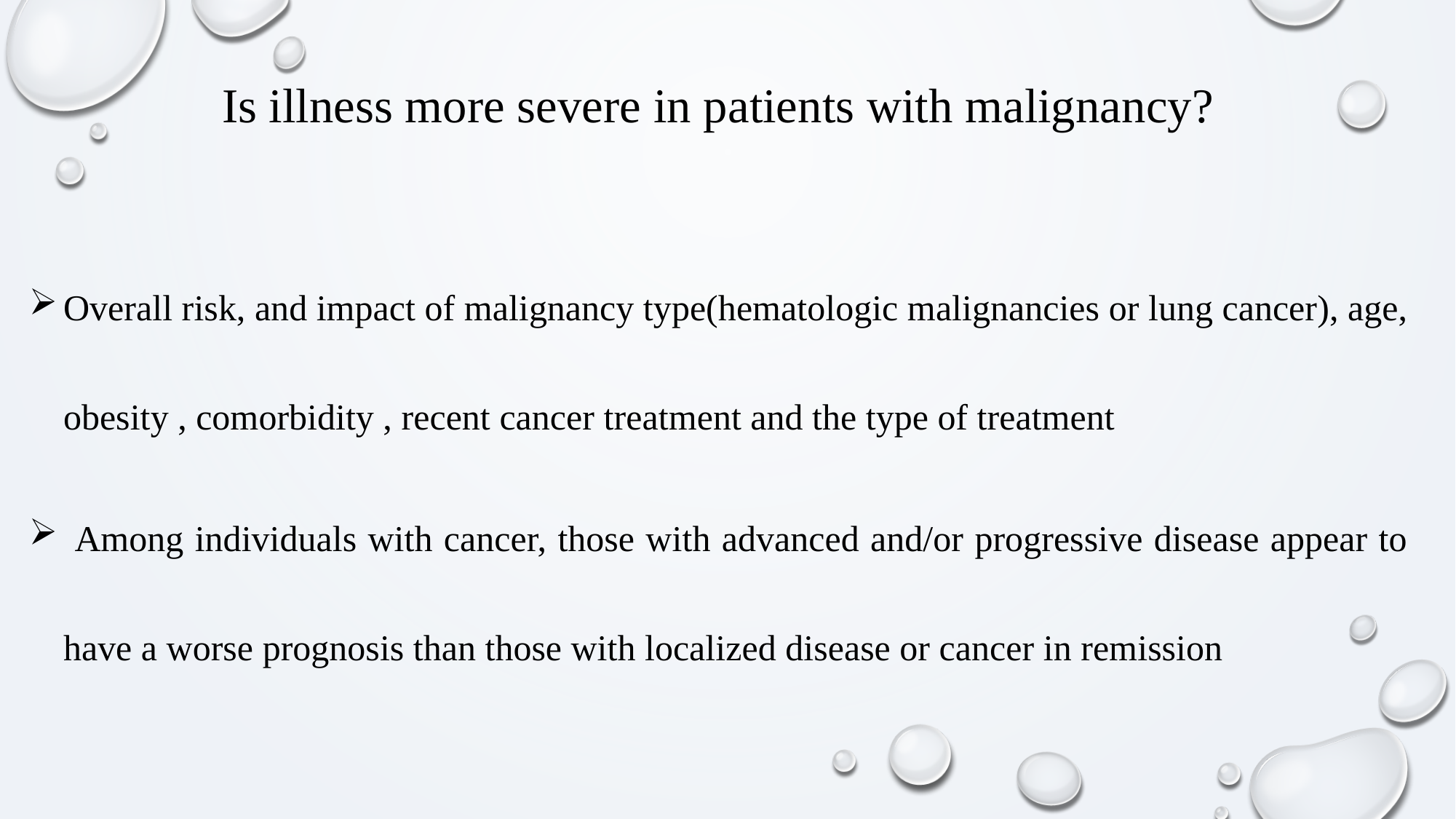

Is illness more severe in patients with malignancy?

Overall risk, and impact of malignancy type(hematologic malignancies or lung cancer), age, obesity , comorbidity , recent cancer treatment and the type of treatment
 Among individuals with cancer, those with advanced and/or progressive disease appear to have a worse prognosis than those with localized disease or cancer in remission